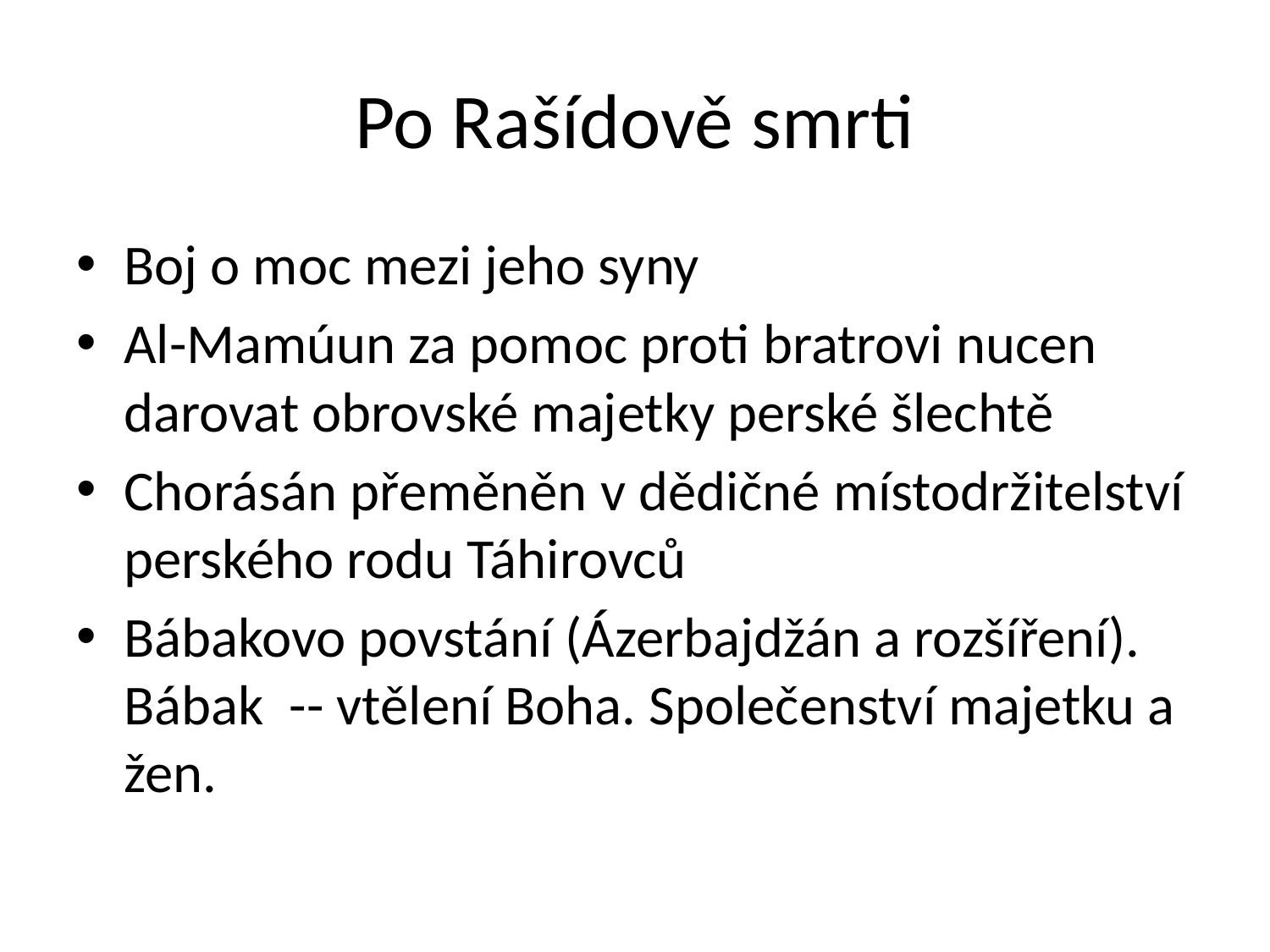

# Po Rašídově smrti
Boj o moc mezi jeho syny
Al-Mamúun za pomoc proti bratrovi nucen darovat obrovské majetky perské šlechtě
Chorásán přeměněn v dědičné místodržitelství perského rodu Táhirovců
Bábakovo povstání (Ázerbajdžán a rozšíření). Bábak  -- vtělení Boha. Společenství majetku a žen.